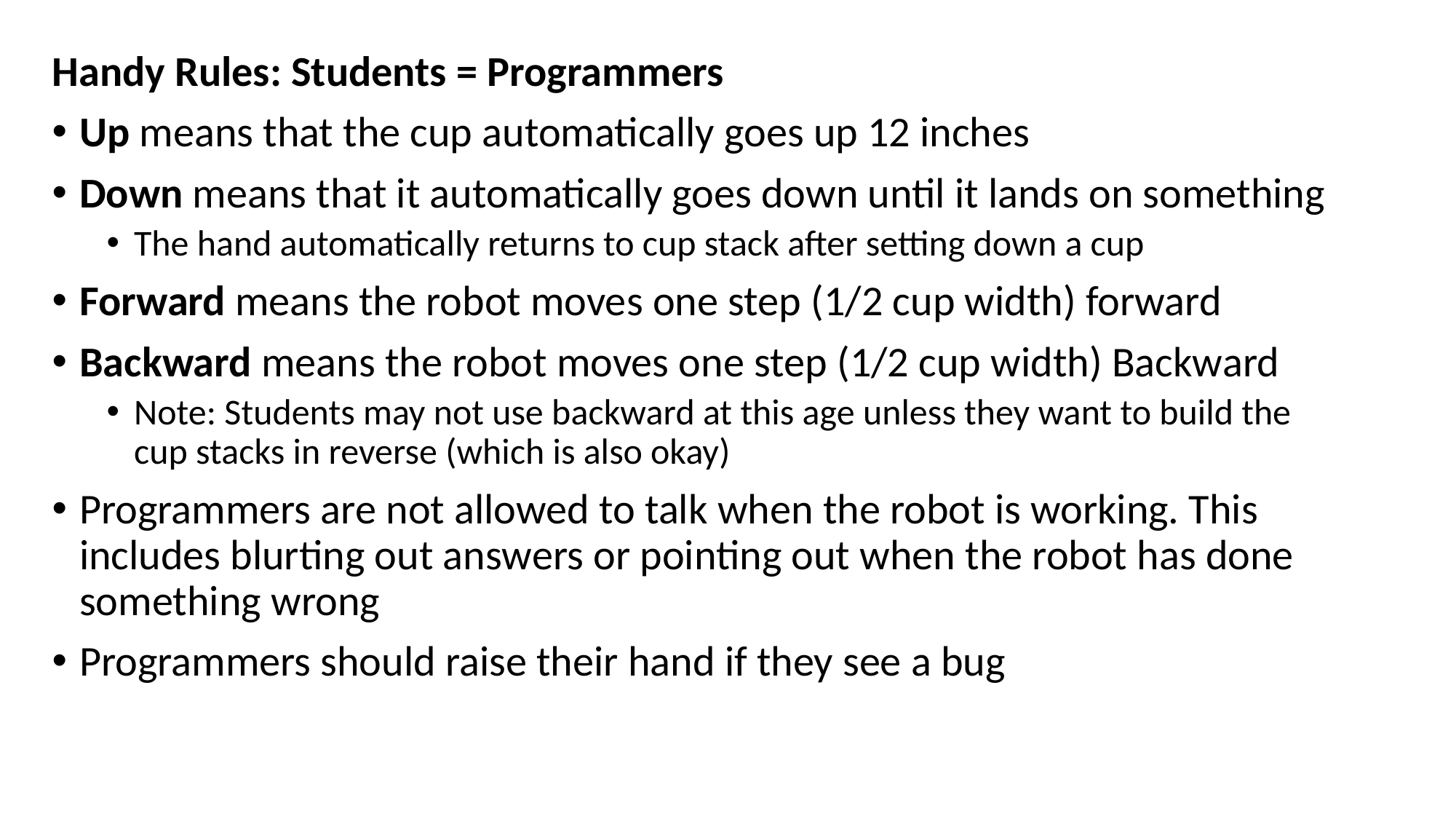

Handy Rules: Students = Programmers
Up means that the cup automatically goes up 12 inches
Down means that it automatically goes down until it lands on something
The hand automatically returns to cup stack after setting down a cup
Forward means the robot moves one step (1/2 cup width) forward
Backward means the robot moves one step (1/2 cup width) Backward
Note: Students may not use backward at this age unless they want to build the cup stacks in reverse (which is also okay)
Programmers are not allowed to talk when the robot is working. This includes blurting out answers or pointing out when the robot has done something wrong
Programmers should raise their hand if they see a bug